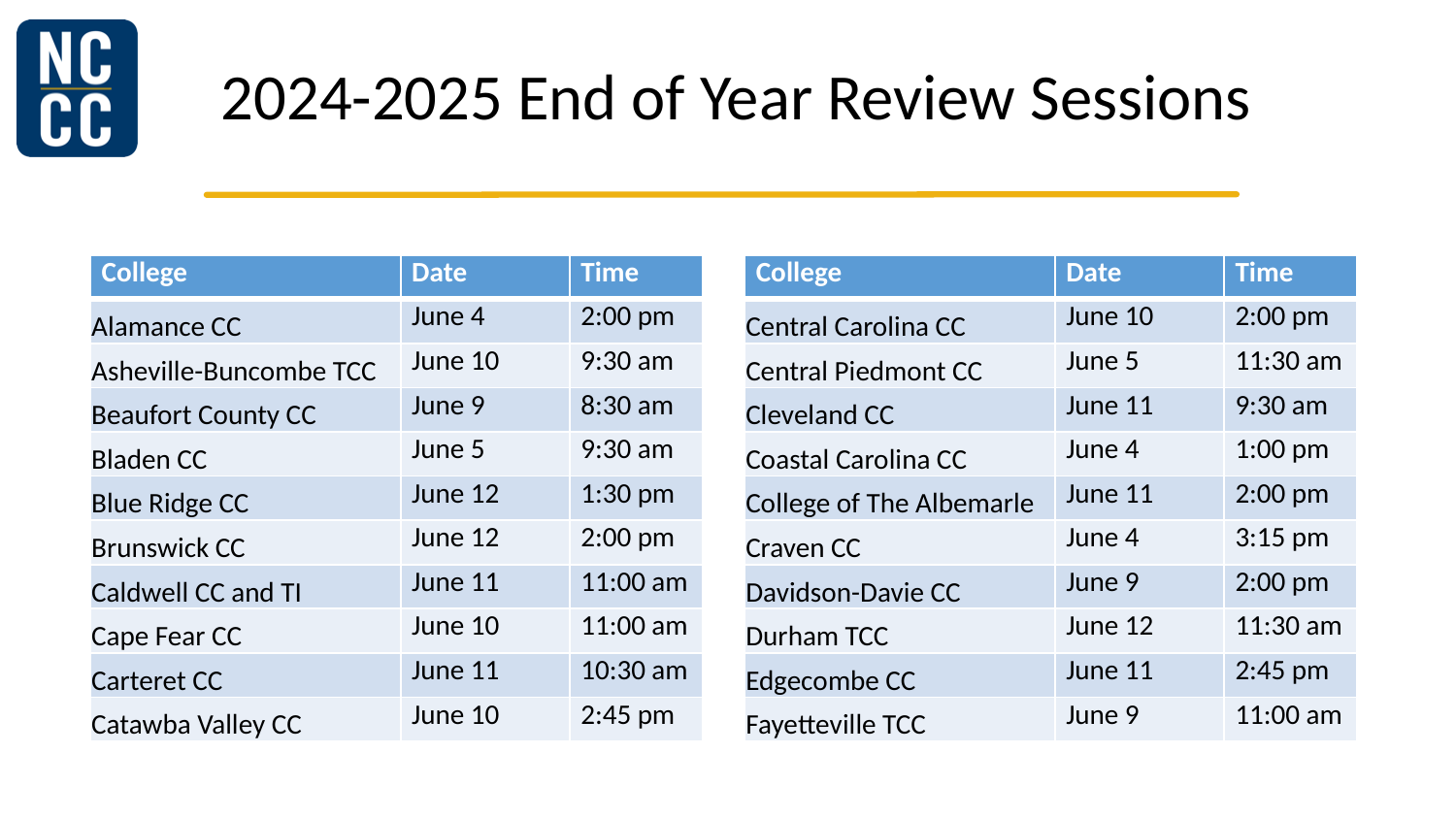

# 2024-2025 End of Year Review Sessions
| College | Date | Time |
| --- | --- | --- |
| Alamance CC | June 4 | 2:00 pm |
| Asheville-Buncombe TCC | June 10 | 9:30 am |
| Beaufort County CC | June 9 | 8:30 am |
| Bladen CC | June 5 | 9:30 am |
| Blue Ridge CC | June 12 | 1:30 pm |
| Brunswick CC | June 12 | 2:00 pm |
| Caldwell CC and TI | June 11 | 11:00 am |
| Cape Fear CC | June 10 | 11:00 am |
| Carteret CC | June 11 | 10:30 am |
| Catawba Valley CC | June 10 | 2:45 pm |
| College | Date | Time |
| --- | --- | --- |
| Central Carolina CC | June 10 | 2:00 pm |
| Central Piedmont CC | June 5 | 11:30 am |
| Cleveland CC | June 11 | 9:30 am |
| Coastal Carolina CC | June 4 | 1:00 pm |
| College of The Albemarle | June 11 | 2:00 pm |
| Craven CC | June 4 | 3:15 pm |
| Davidson-Davie CC | June 9 | 2:00 pm |
| Durham TCC | June 12 | 11:30 am |
| Edgecombe CC | June 11 | 2:45 pm |
| Fayetteville TCC | June 9 | 11:00 am |